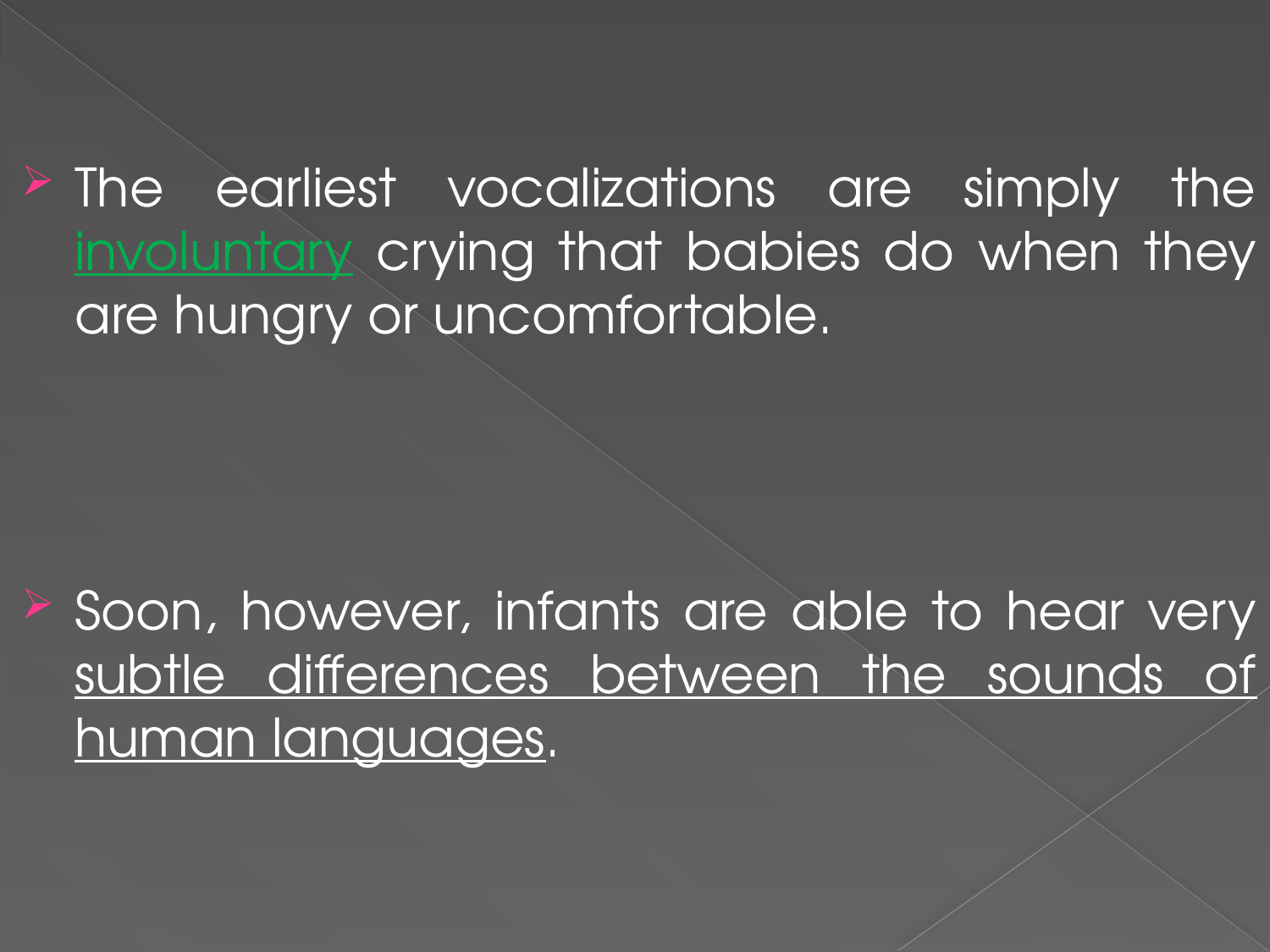

The earliest vocalizations are simply the involuntary crying that babies do when they are hungry or uncomfortable.

Soon, however, infants are able to hear very subtle differences between the sounds of human languages.
#